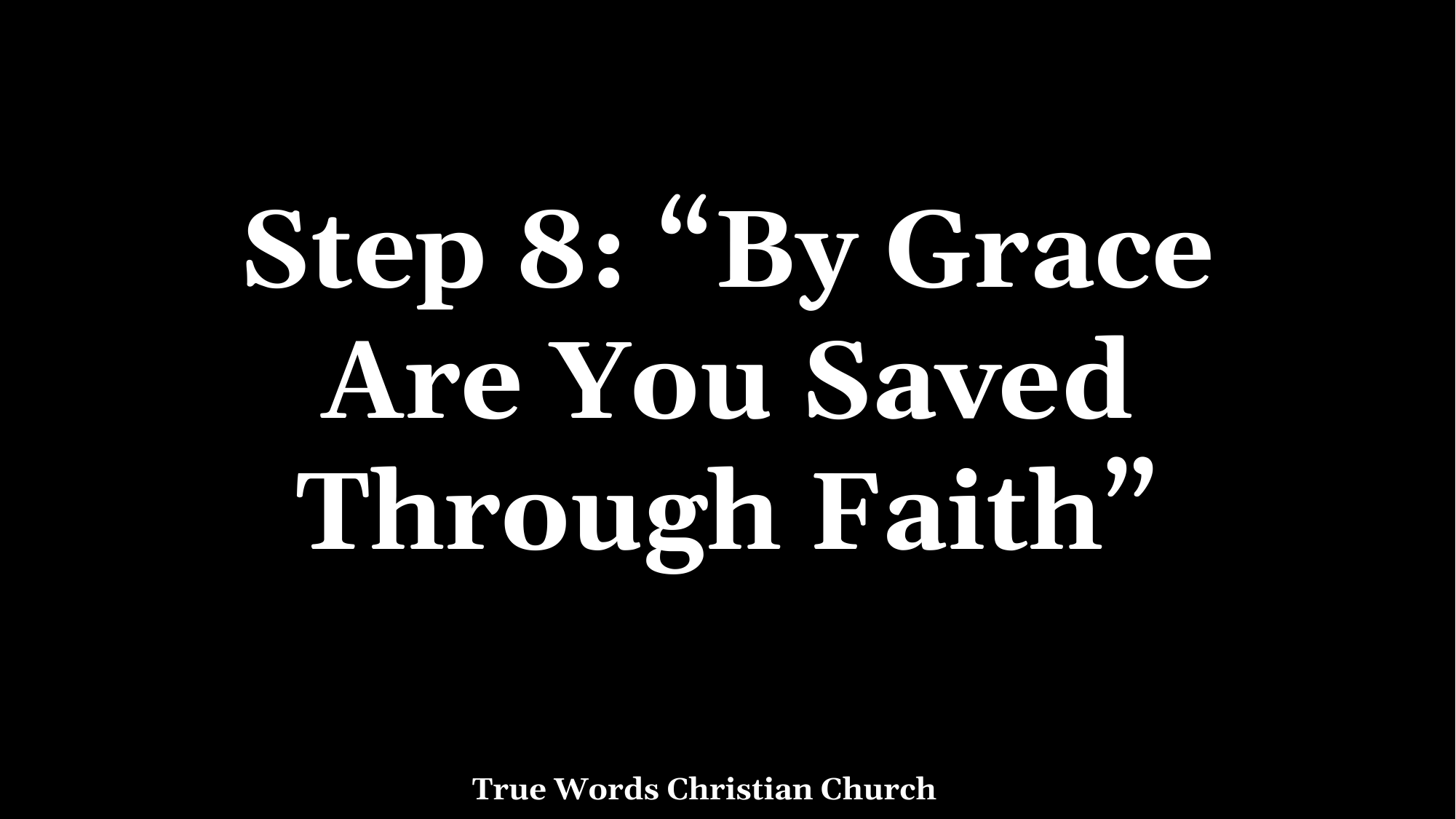

Step 8: “By Grace
Are You Saved
Through Faith”
True Words Christian Church